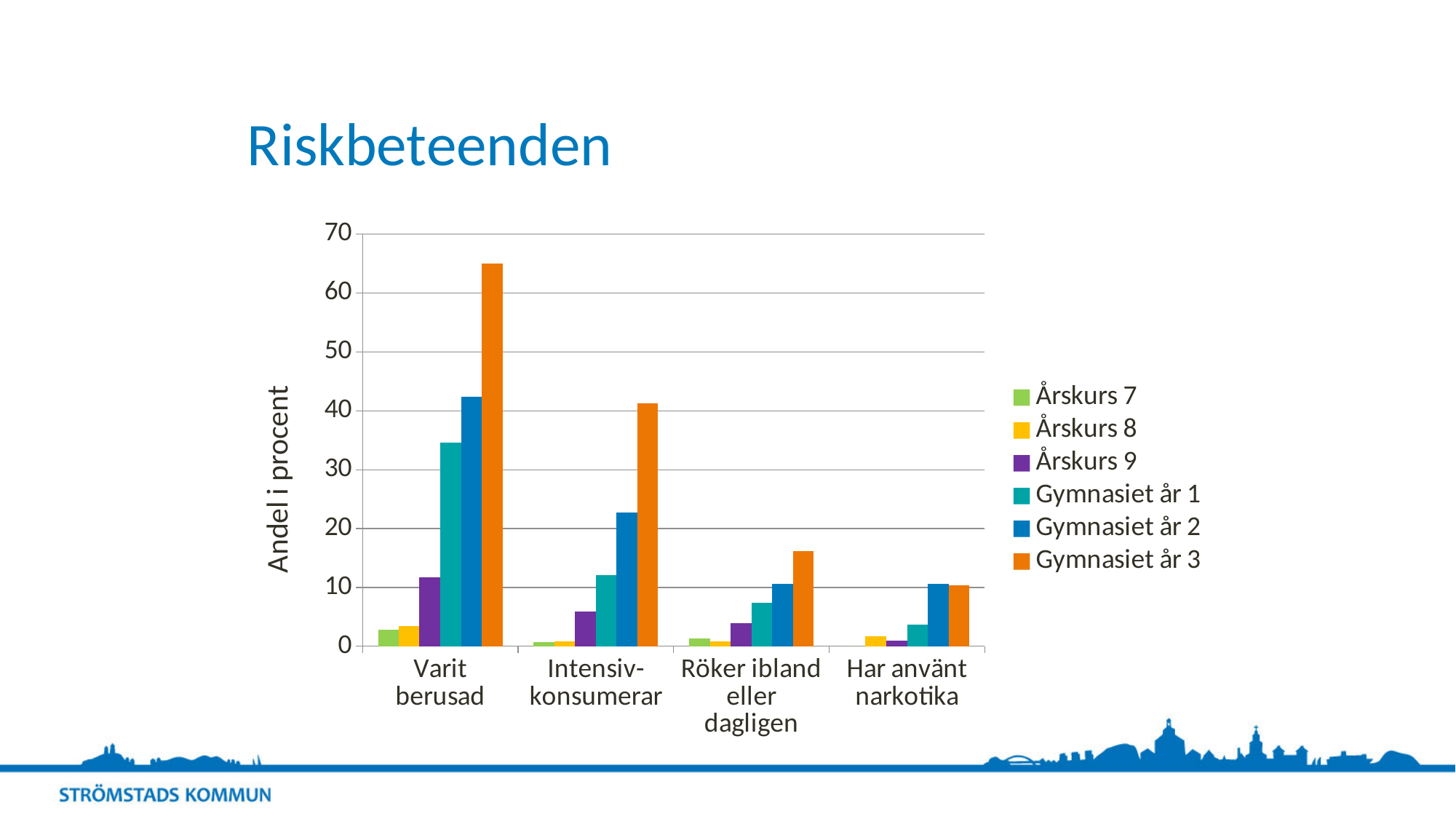

# Riskbeteenden

### Chart

| Category | Årskurs 7 | Årskurs 8 | Årskurs 9 | Gymnasiet år 1 | Gymnasiet år 2 | Gymnasiet år 3 |
|---|---|---|---|---|---|---|
| Varit berusad | 2.86 | 3.42 | 11.76 | 34.58 | 42.42 | 65.0 |
| Intensiv- konsumerar | 0.71 | 0.85 | 5.88 | 12.15 | 22.73 | 41.25 |
| Röker ibland eller dagligen | 1.4 | 0.9 | 3.9 | 7.4 | 10.6 | 16.2 |
| Har använt narkotika | 0.0 | 1.7 | 1.0 | 3.7 | 10.6 | 10.4 |